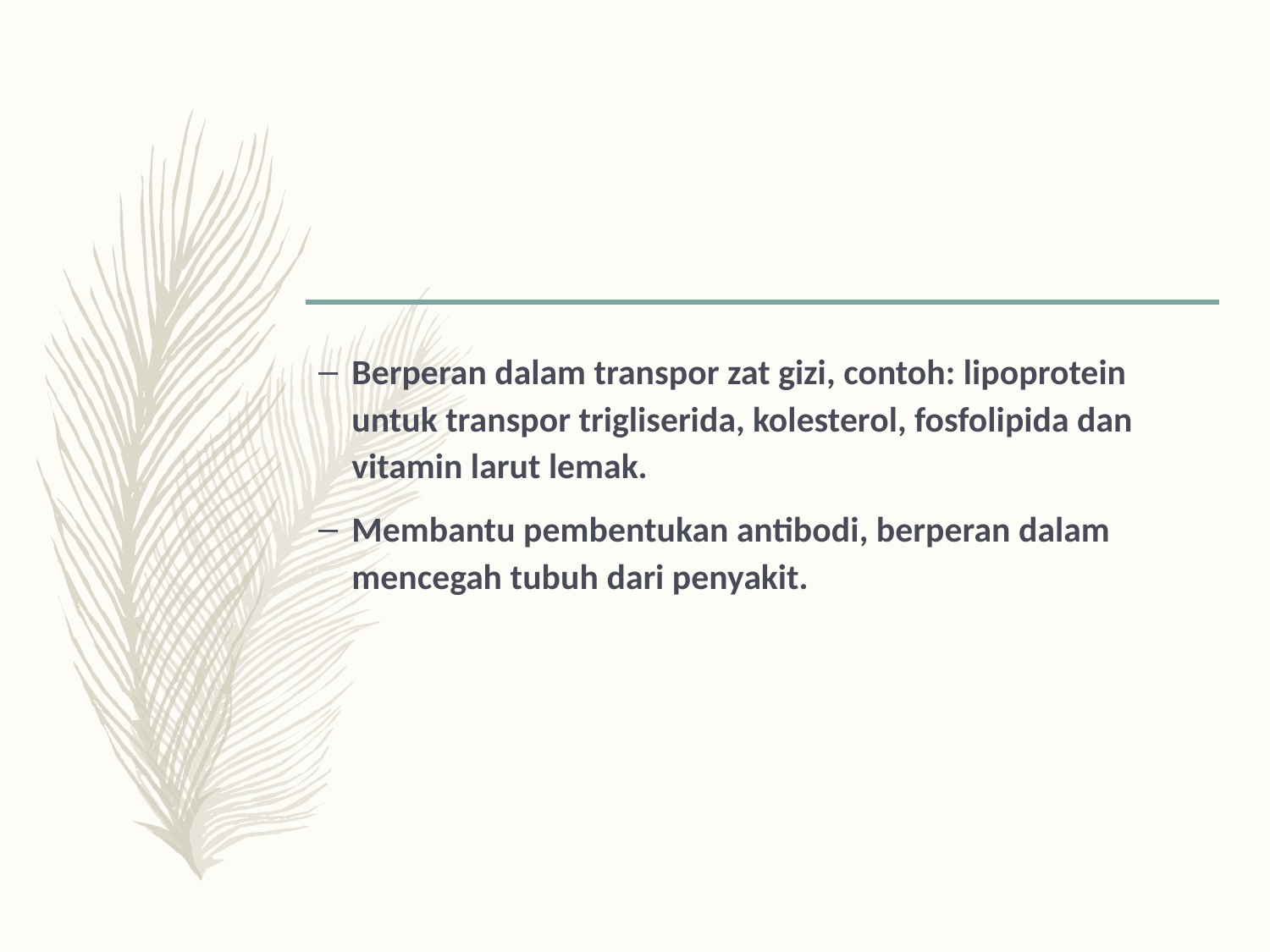

#
Berperan dalam transpor zat gizi, contoh: lipoprotein untuk transpor trigliserida, kolesterol, fosfolipida dan vitamin larut lemak.
Membantu pembentukan antibodi, berperan dalam mencegah tubuh dari penyakit.